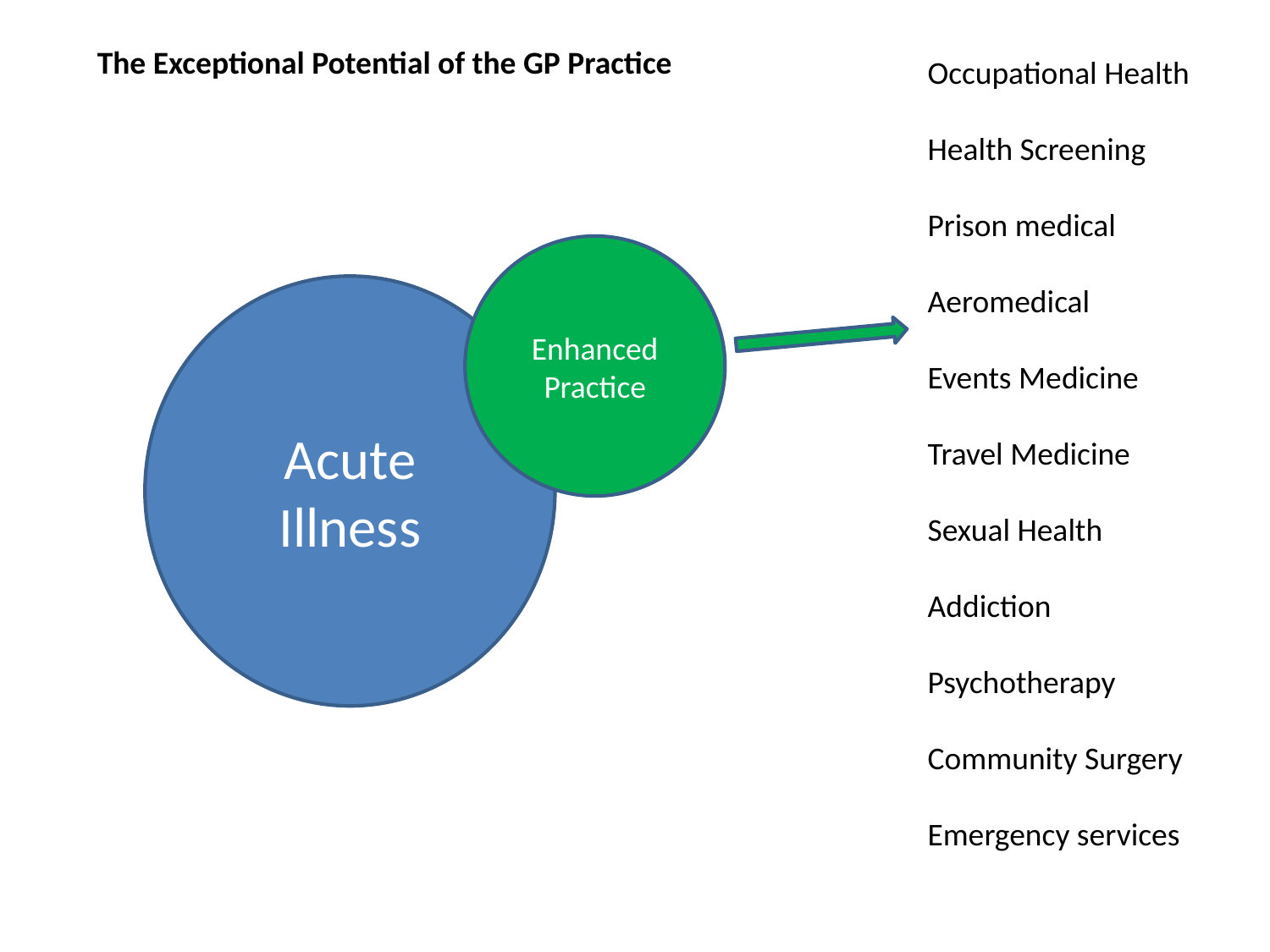

The Exceptional Potential of the GP Practice

Occupational Health

Health Screening

Prison medical

Aeromedical

Events Medicine

Travel Medicine

Sexual Health

Addiction

Psychotherapy

Community Surgery

Emergency services

Enhanced Practice
Acute Illness